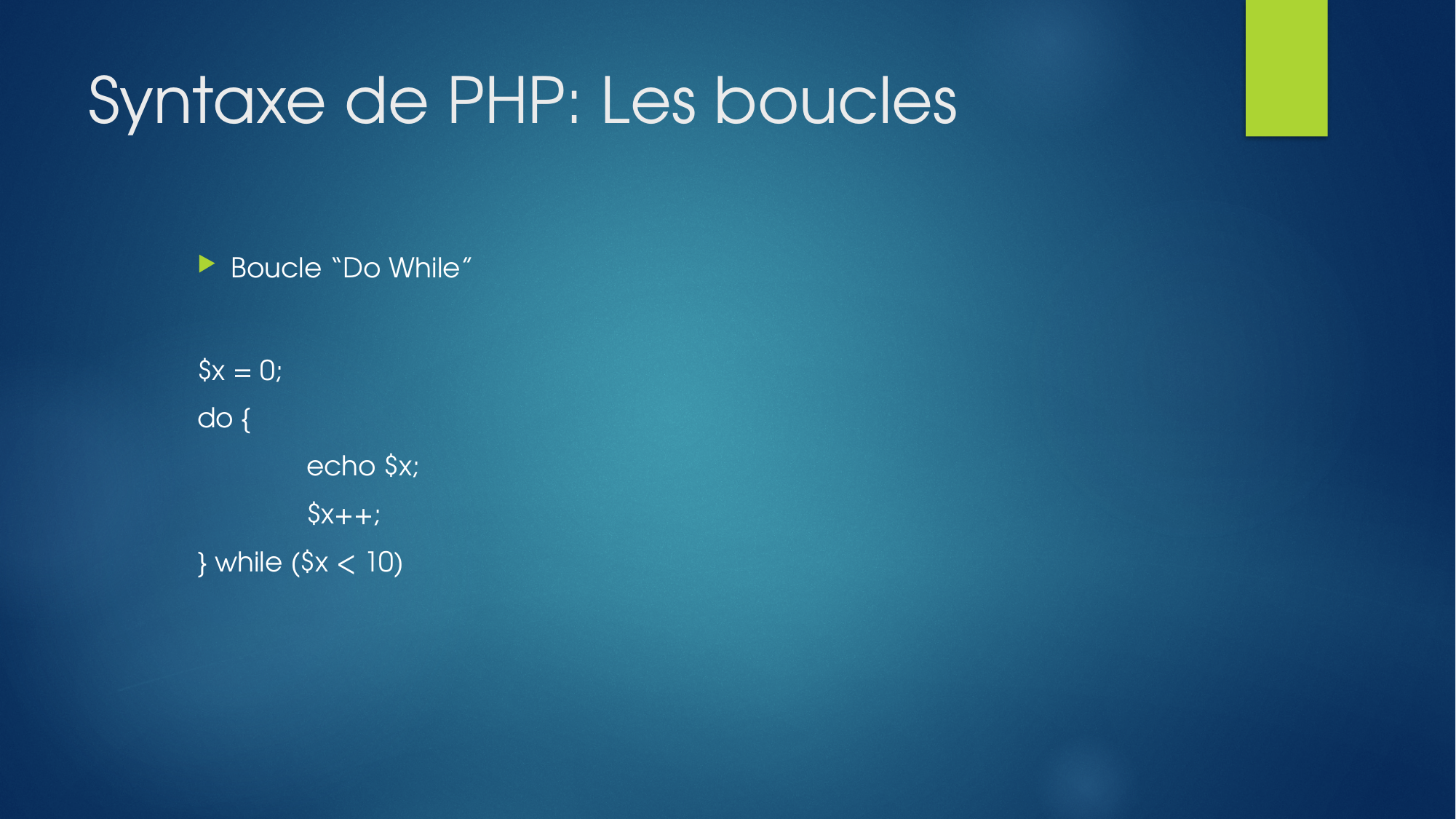

# Syntaxe de PHP: Les boucles
Boucle “Do While”

$x = 0;
do {
	echo $x;
	$x++;
} while ($x < 10)